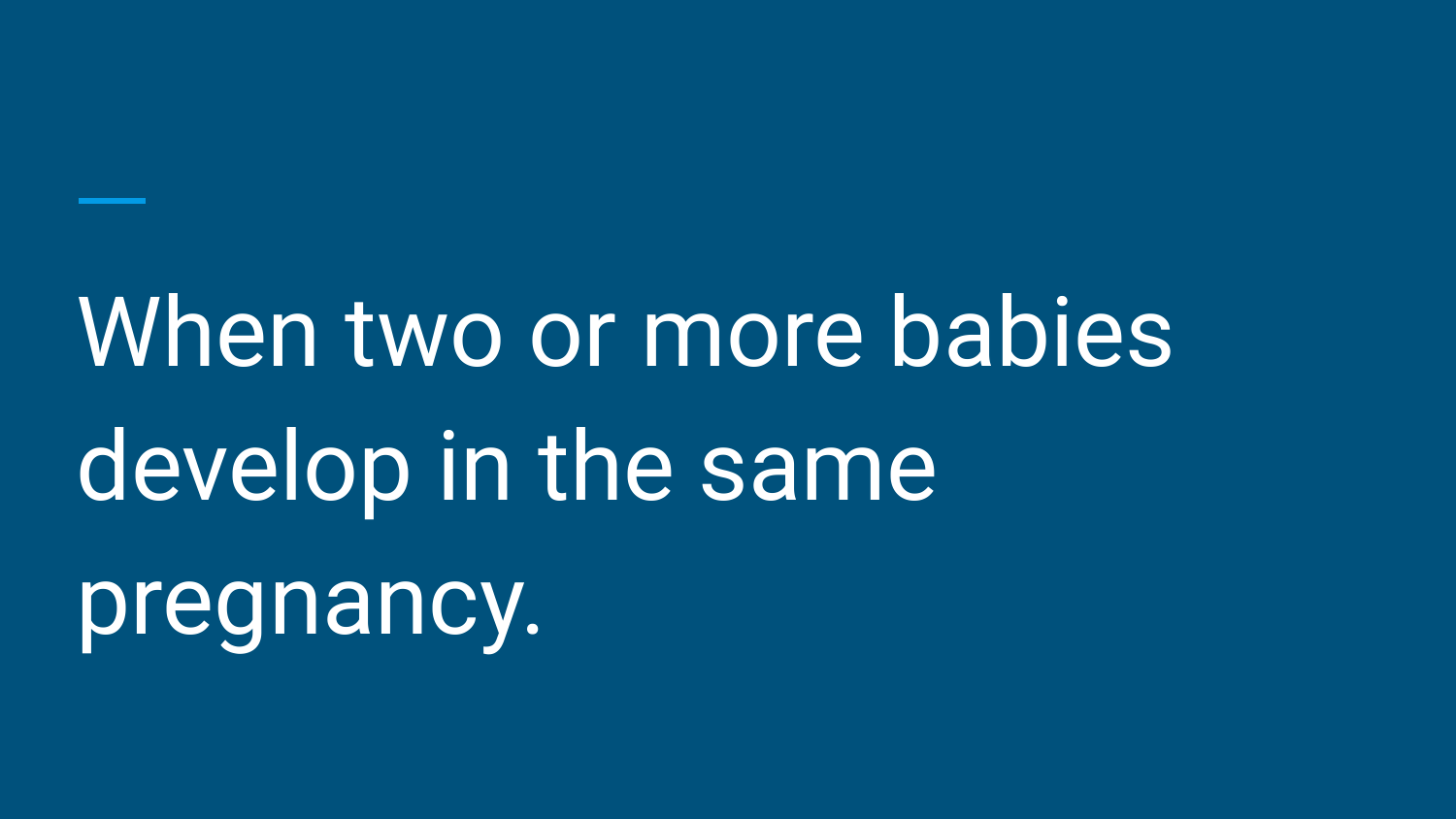

#
When two or more babies develop in the same pregnancy.